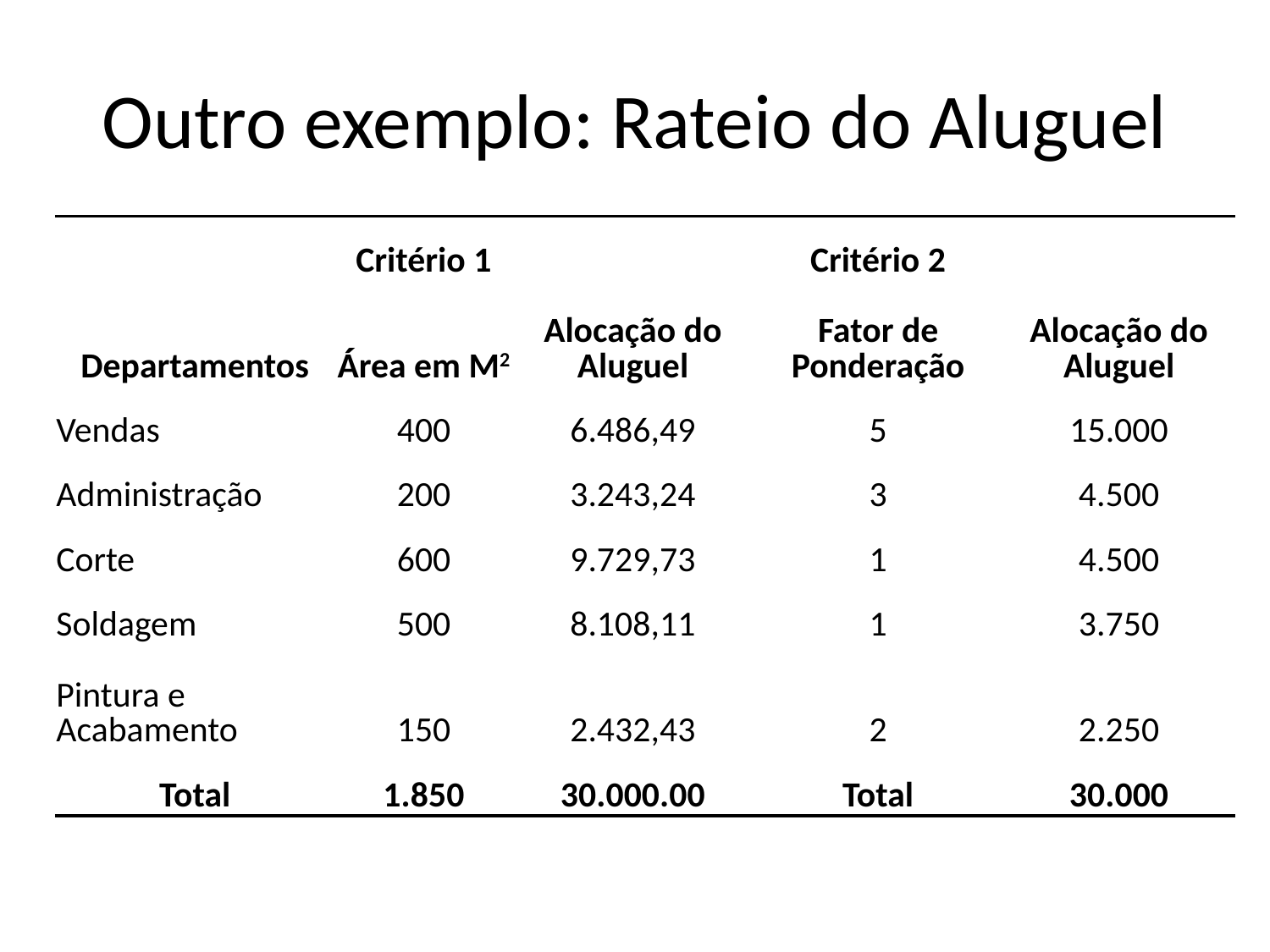

# Outro exemplo: Rateio do Aluguel
|  | Critério 1 |  | Critério 2 |  |
| --- | --- | --- | --- | --- |
| Departamentos | Área em M2 | Alocação do Aluguel | Fator de Ponderação | Alocação do Aluguel |
| Vendas | 400 | 6.486,49 | 5 | 15.000 |
| Administração | 200 | 3.243,24 | 3 | 4.500 |
| Corte | 600 | 9.729,73 | 1 | 4.500 |
| Soldagem | 500 | 8.108,11 | 1 | 3.750 |
| Pintura e Acabamento | 150 | 2.432,43 | 2 | 2.250 |
| Total | 1.850 | 30.000.00 | Total | 30.000 |